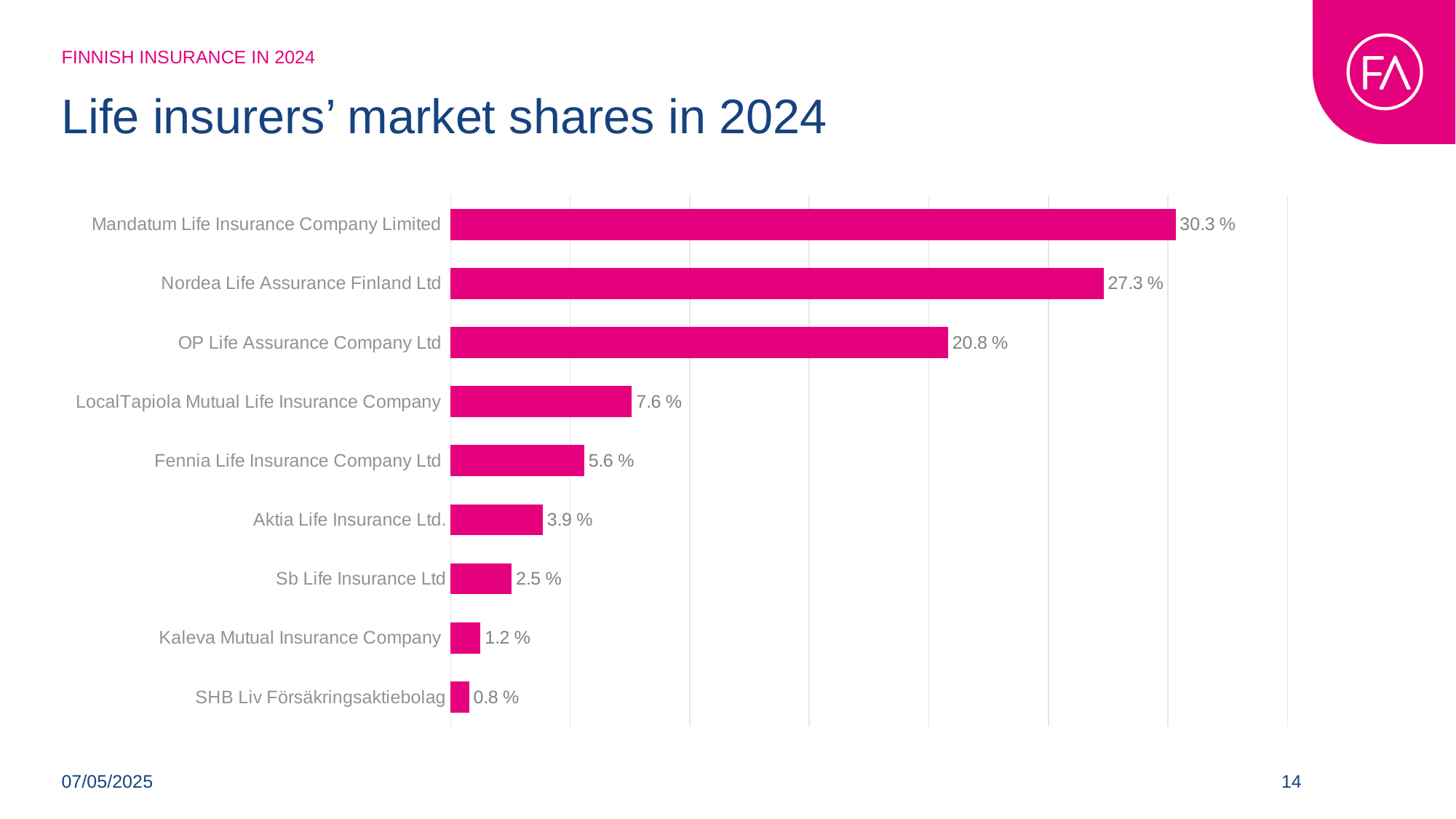

FINNISH INSURANCE IN 2024
# Life insurers’ market shares in 2024

### Chart

| Category | Sarake2 |
|---|---|
| SHB Liv Försäkringsaktiebolag | 0.00770547820448369 |
| Kaleva Mutual Insurance Company  | 0.012482240825337151 |
| Sb Life Insurance Ltd | 0.025482503114686018 |
| Aktia Life Insurance Ltd. | 0.0385113622288766 |
| Fennia Life Insurance Company Ltd  | 0.05581881634645509 |
| LocalTapiola Mutual Life Insurance Company  | 0.07577102139843937 |
| OP Life Assurance Company Ltd  | 0.2079801534392691 |
| Nordea Life Assurance Finland Ltd  | 0.273065433906727 |
| Mandatum Life Insurance Company Limited  | 0.303182990535726 |
07/05/2025
14